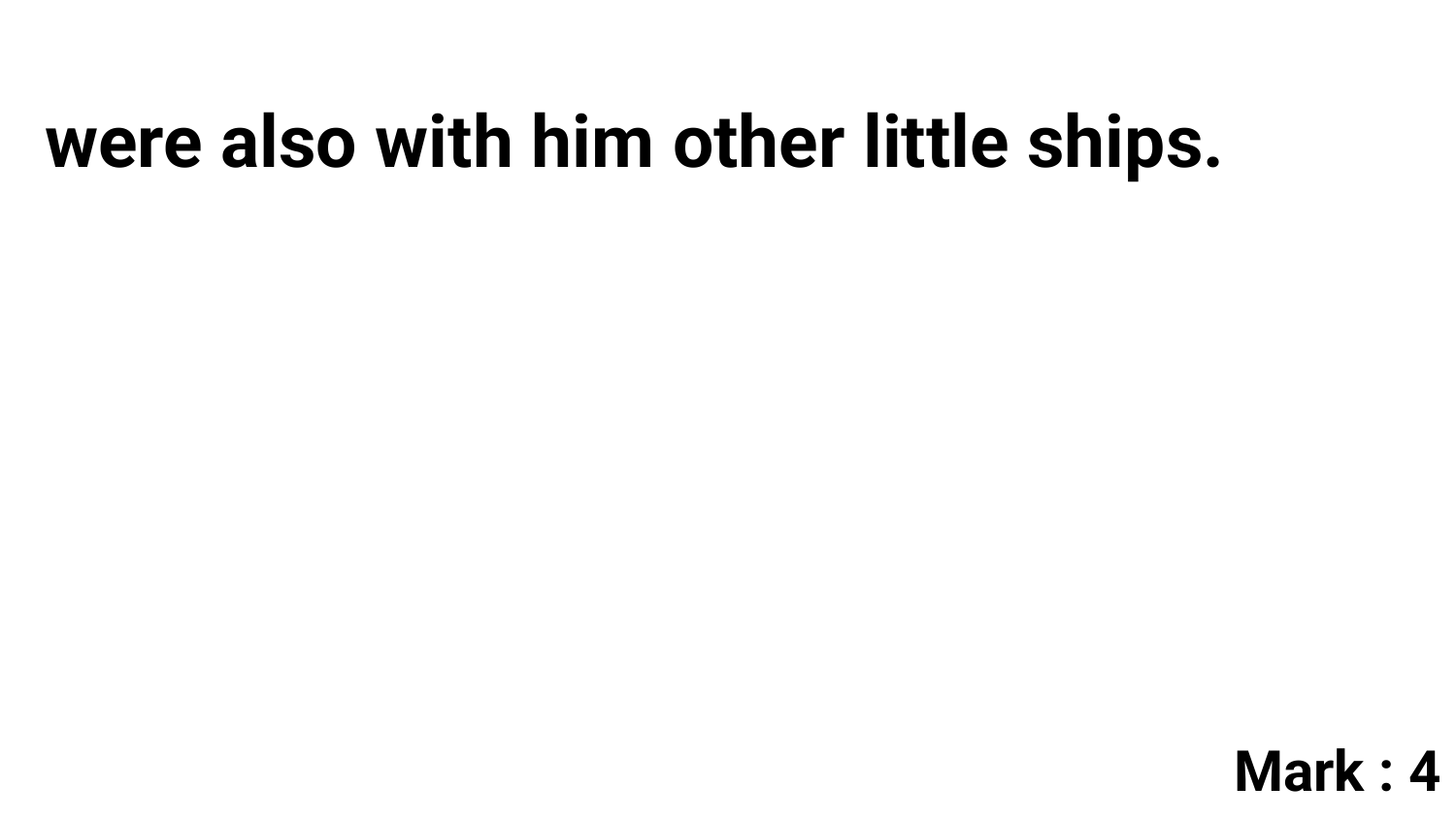

were also with him other little ships.
Mark : 4